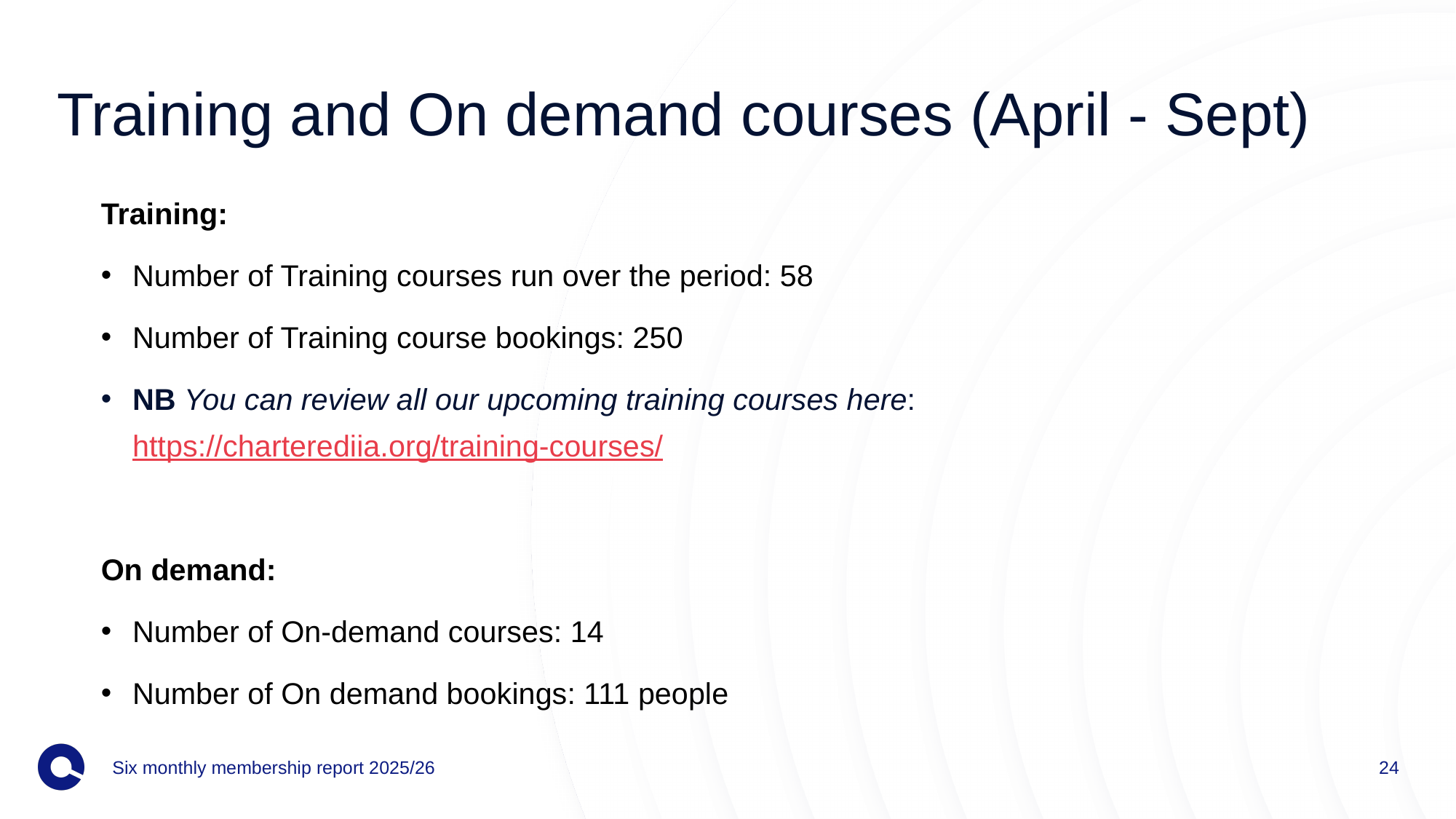

# Training and On demand courses (April - Sept)
Training:
Number of Training courses run over the period: 58
Number of Training course bookings: 250
NB You can review all our upcoming training courses here: https://charterediia.org/training-courses/

On demand:
Number of On-demand courses: 14
Number of On demand bookings: 111 people

Six monthly membership report 2025/26
24